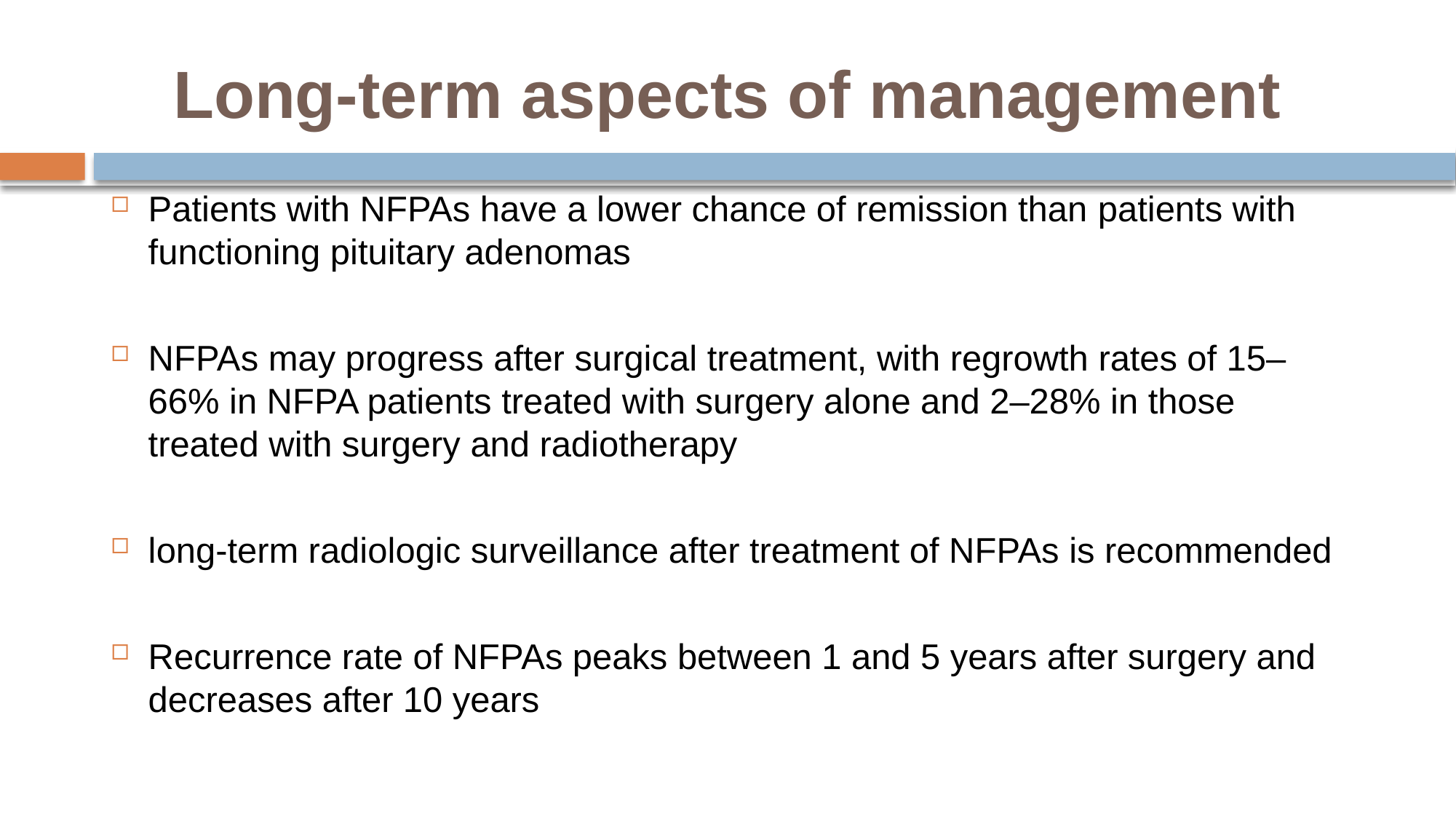

# Long‑term aspects of management
Patients with NFPAs have a lower chance of remission than patients with functioning pituitary adenomas

NFPAs may progress after surgical treatment, with regrowth rates of 15–66% in NFPA patients treated with surgery alone and 2–28% in those treated with surgery and radiotherapy

long-term radiologic surveillance after treatment of NFPAs is recommended

Recurrence rate of NFPAs peaks between 1 and 5 years after surgery and decreases after 10 years